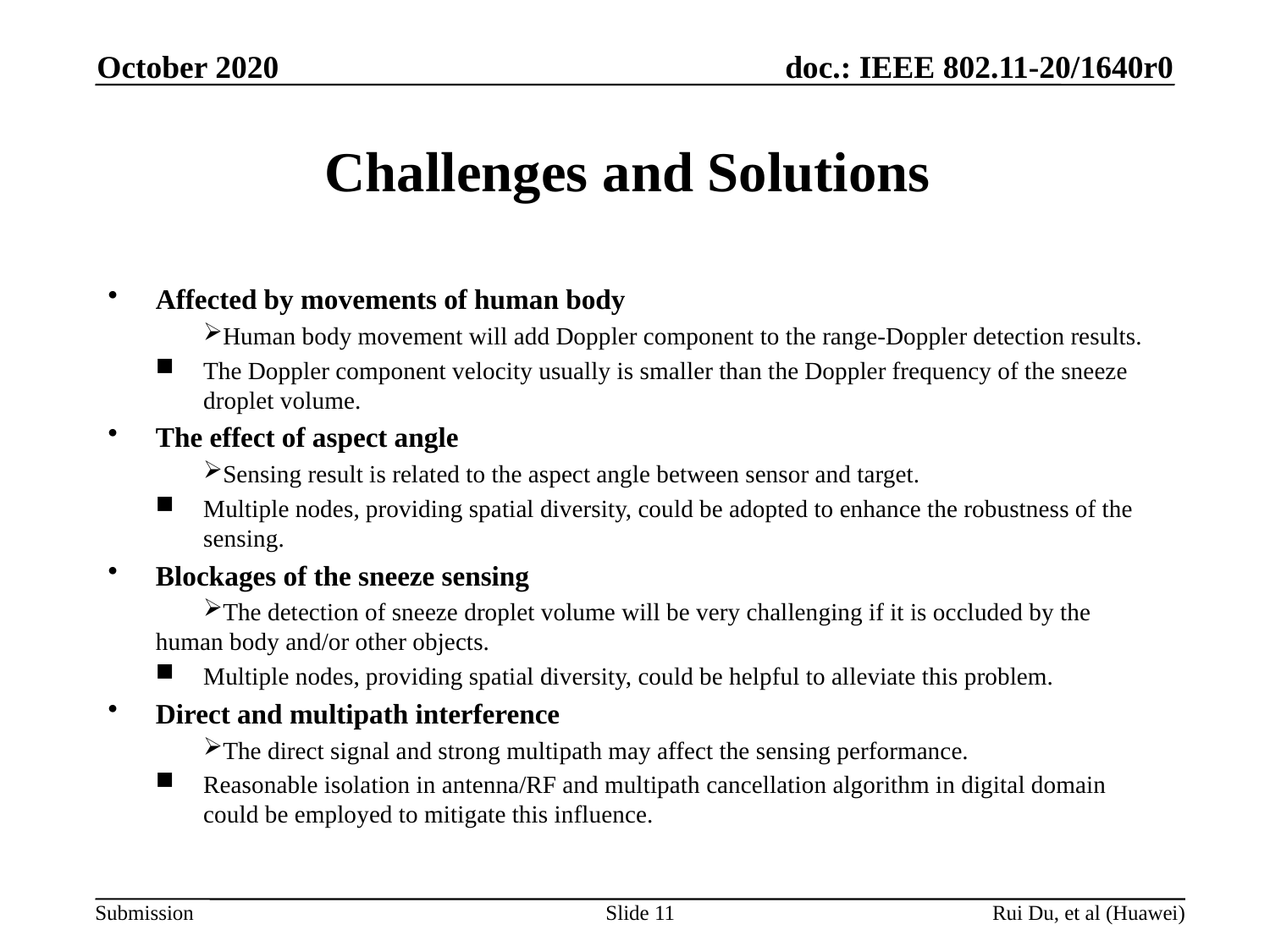

October 2020
# Challenges and Solutions
Affected by movements of human body
Human body movement will add Doppler component to the range-Doppler detection results.
The Doppler component velocity usually is smaller than the Doppler frequency of the sneeze droplet volume.
The effect of aspect angle
Sensing result is related to the aspect angle between sensor and target.
Multiple nodes, providing spatial diversity, could be adopted to enhance the robustness of the sensing.
Blockages of the sneeze sensing
The detection of sneeze droplet volume will be very challenging if it is occluded by the human body and/or other objects.
Multiple nodes, providing spatial diversity, could be helpful to alleviate this problem.
Direct and multipath interference
The direct signal and strong multipath may affect the sensing performance.
Reasonable isolation in antenna/RF and multipath cancellation algorithm in digital domain could be employed to mitigate this influence.

Slide 11
Rui Du, et al (Huawei)